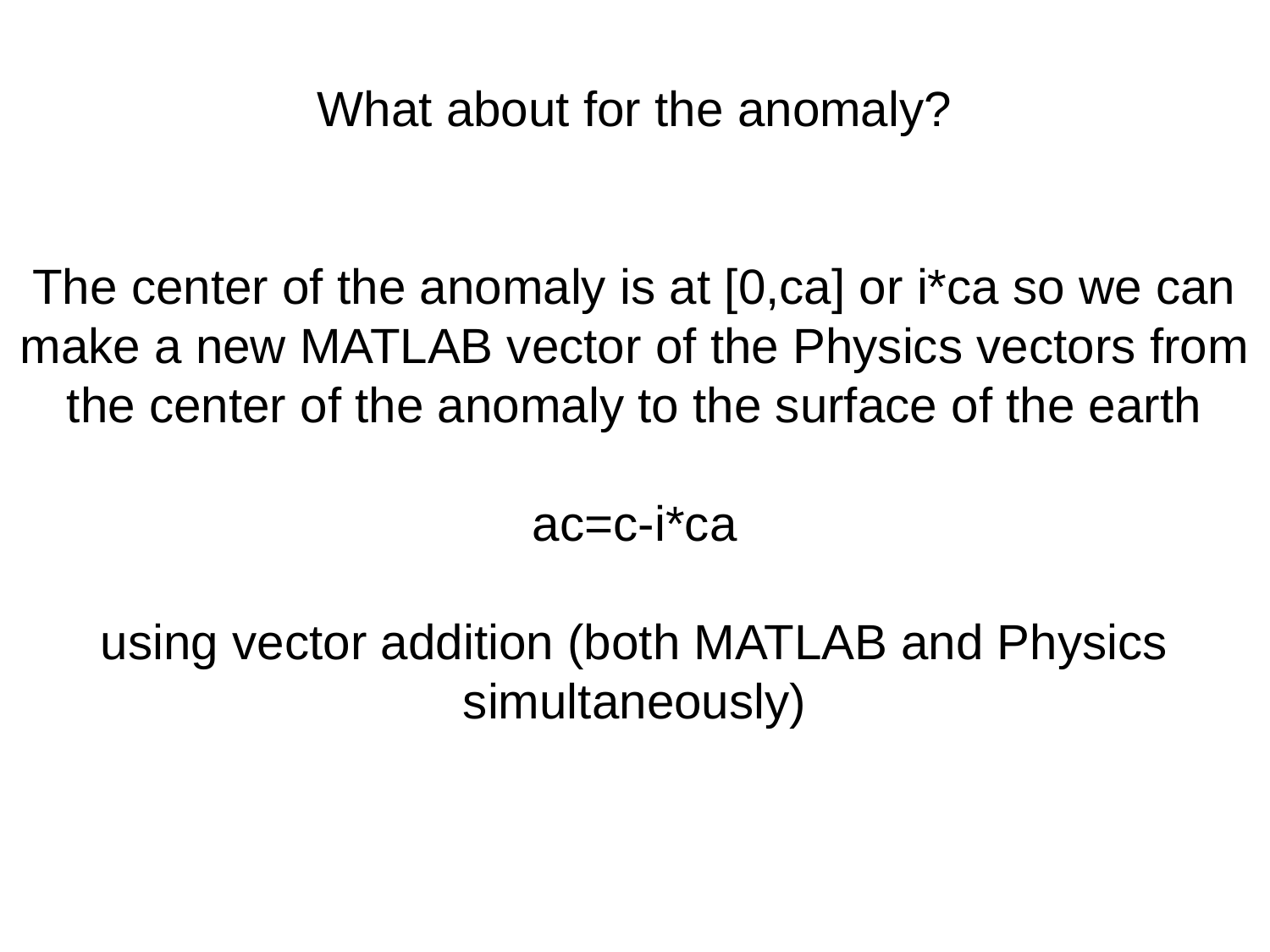

What about for the anomaly?

The center of the anomaly is at [0,ca] or i*ca so we can make a new MATLAB vector of the Physics vectors from the center of the anomaly to the surface of the earth

ac=c-i*ca

using vector addition (both MATLAB and Physics simultaneously)